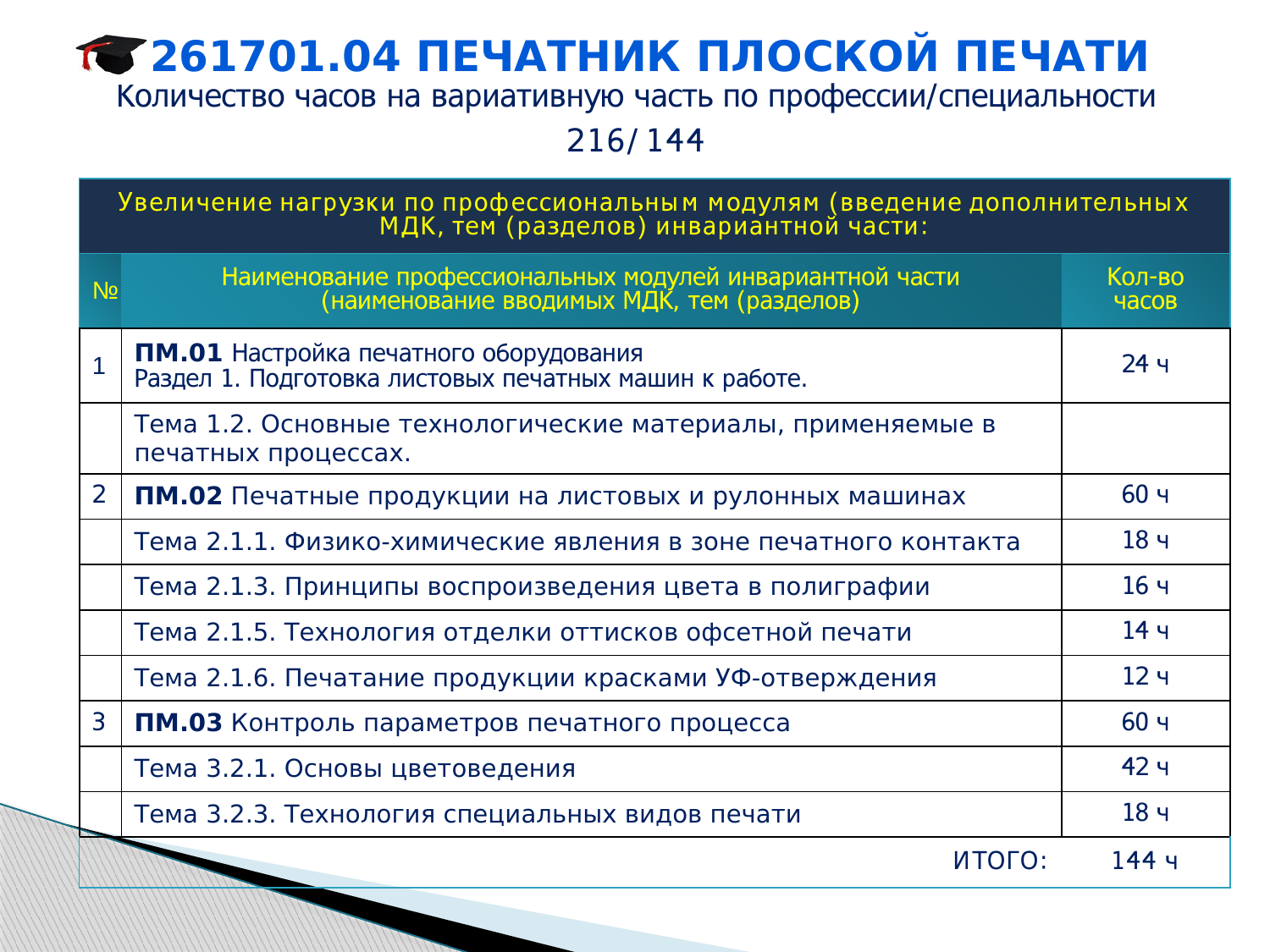

261701.04 Печатник плоской печати
Количество часов на вариативную часть по профессии/специальности
216/144
| Увеличение нагрузки по профессиональным модулям (введение дополнительных МДК, тем (разделов) инвариантной части: |  |  |
| --- | --- | --- |
| № | Наименование профессиональных модулей инвариантной части (наименование вводимых МДК, тем (разделов) | Кол-во часов |
| 1 | ПМ.01 Настройка печатного оборудования Раздел 1. Подготовка листовых печатных машин к работе. | 24 ч |
|  | Тема 1.2. Основные технологические материалы, применяемые в печатных процессах. |  |
| 2 | ПМ.02 Печатные продукции на листовых и рулонных машинах | 60 ч |
|  | Тема 2.1.1. Физико-химические явления в зоне печатного контакта | 18 ч |
|  | Тема 2.1.3. Принципы воспроизведения цвета в полиграфии | 16 ч |
|  | Тема 2.1.5. Технология отделки оттисков офсетной печати | 14 ч |
|  | Тема 2.1.6. Печатание продукции красками УФ-отверждения | 12 ч |
| 3 | ПМ.03 Контроль параметров печатного процесса | 60 ч |
|  | Тема 3.2.1. Основы цветоведения | 42 ч |
|  | Тема 3.2.3. Технология специальных видов печати | 18 ч |
|  | ИТОГО: | 144 ч |